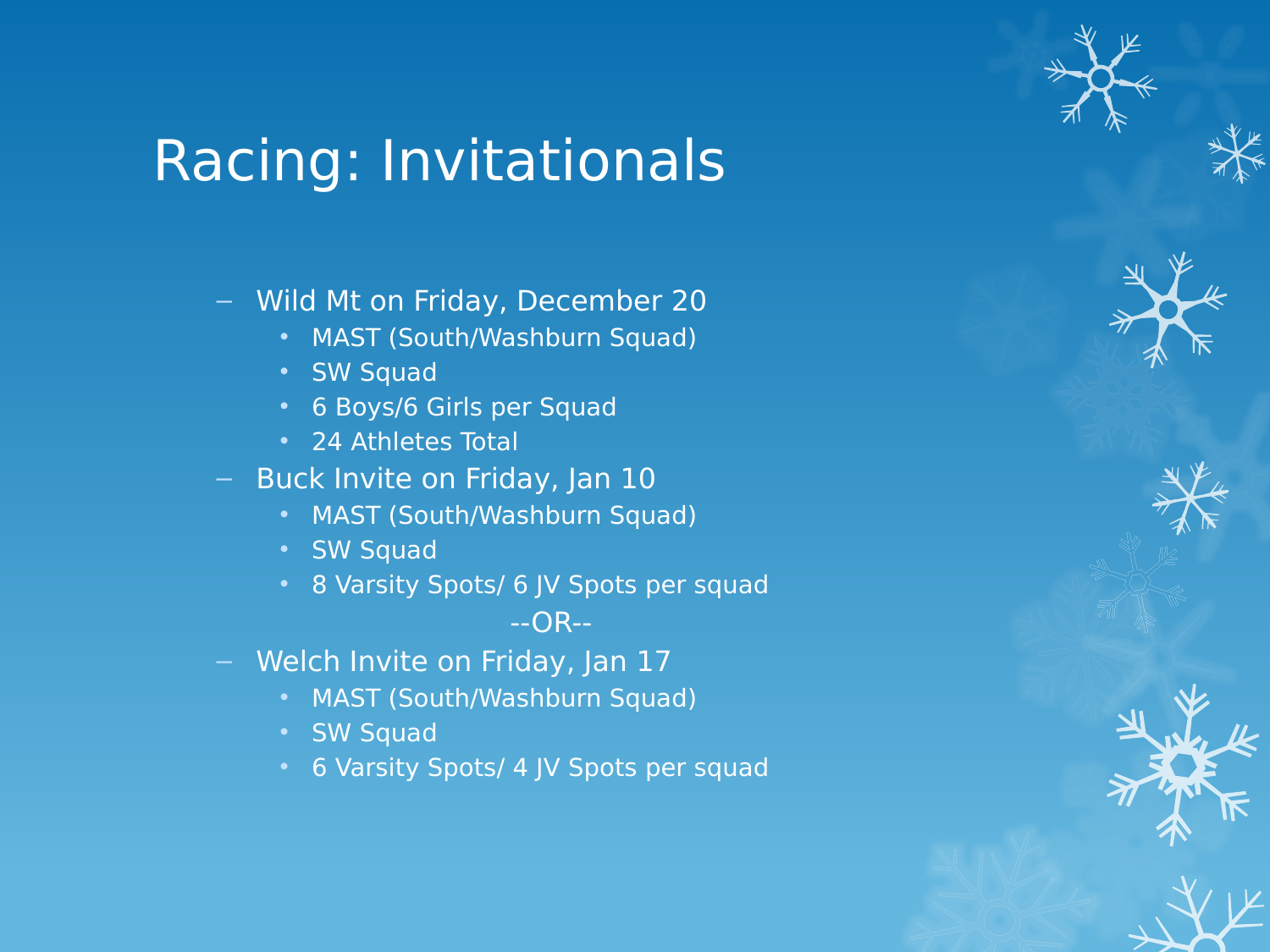

# Racing: Invitationals
Wild Mt on Friday, December 20
MAST (South/Washburn Squad)
SW Squad
6 Boys/6 Girls per Squad
24 Athletes Total
Buck Invite on Friday, Jan 10
MAST (South/Washburn Squad)
SW Squad
8 Varsity Spots/ 6 JV Spots per squad
			--OR--
Welch Invite on Friday, Jan 17
MAST (South/Washburn Squad)
SW Squad
6 Varsity Spots/ 4 JV Spots per squad